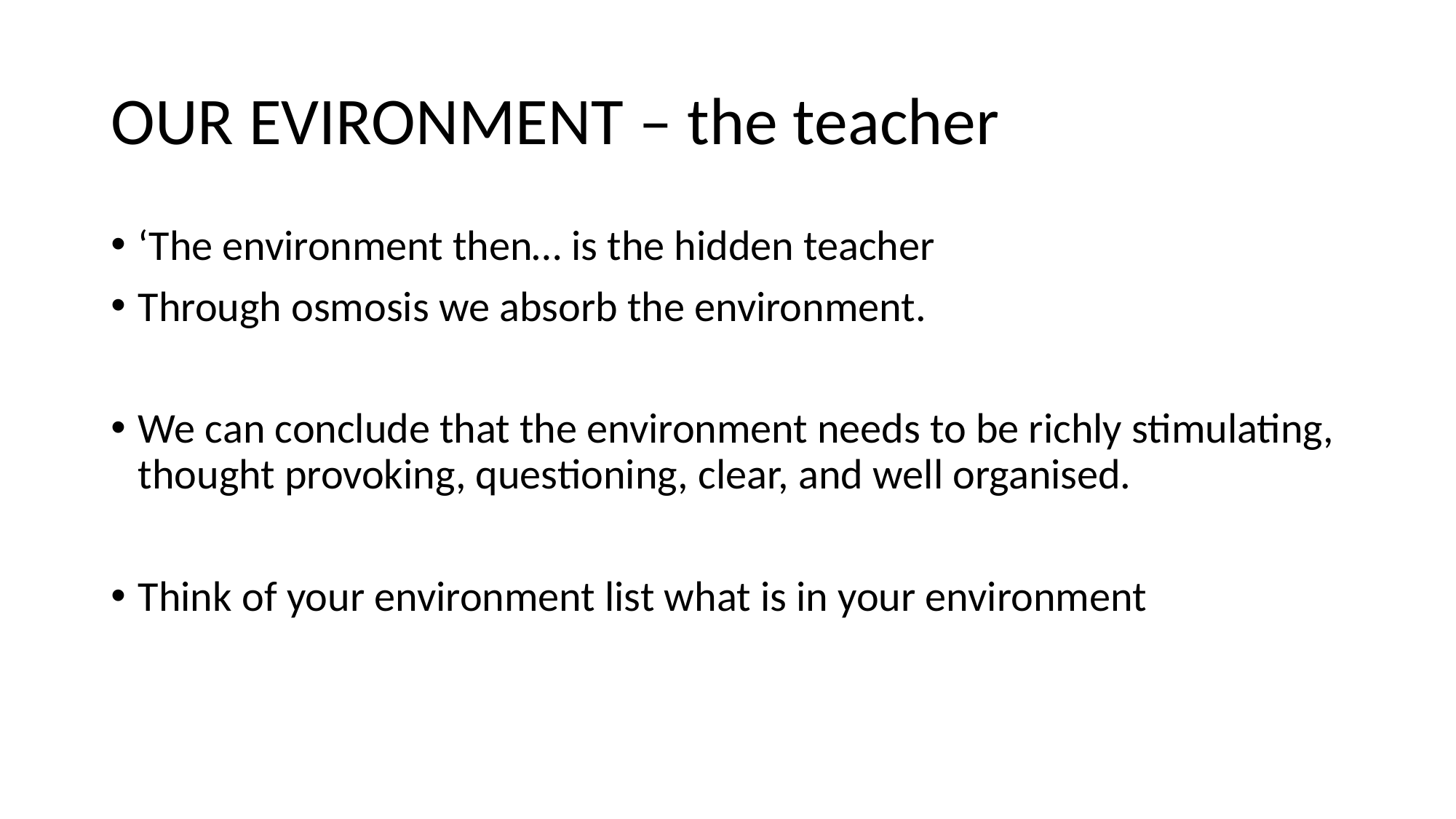

# OUR EVIRONMENT – the teacher
‘The environment then… is the hidden teacher
Through osmosis we absorb the environment.

We can conclude that the environment needs to be richly stimulating, thought provoking, questioning, clear, and well organised.

Think of your environment list what is in your environment